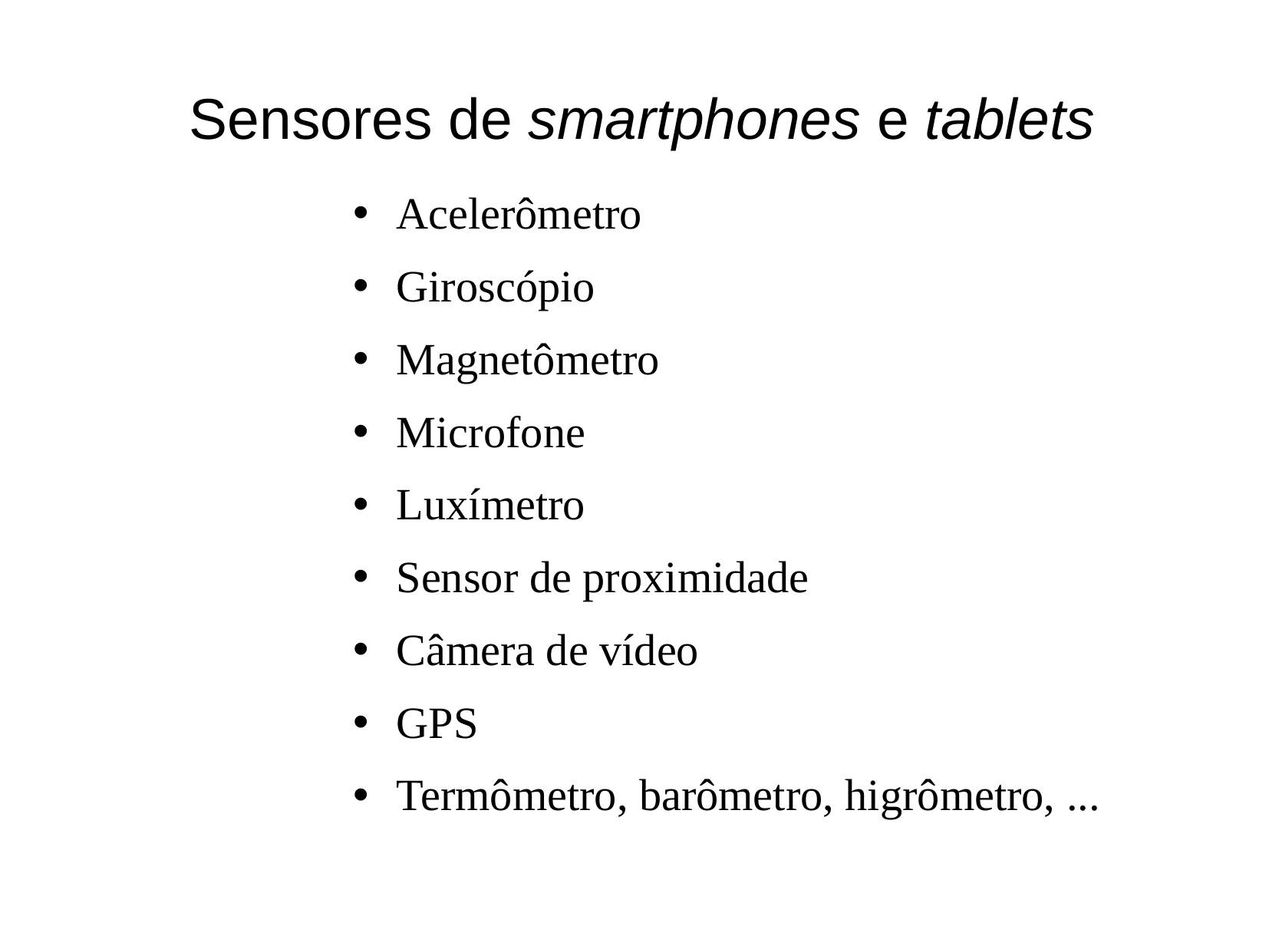

# Sensores de smartphones e tablets
Acelerômetro
Giroscópio
Magnetômetro
Microfone
Luxímetro
Sensor de proximidade
Câmera de vídeo
GPS
Termômetro, barômetro, higrômetro, ...